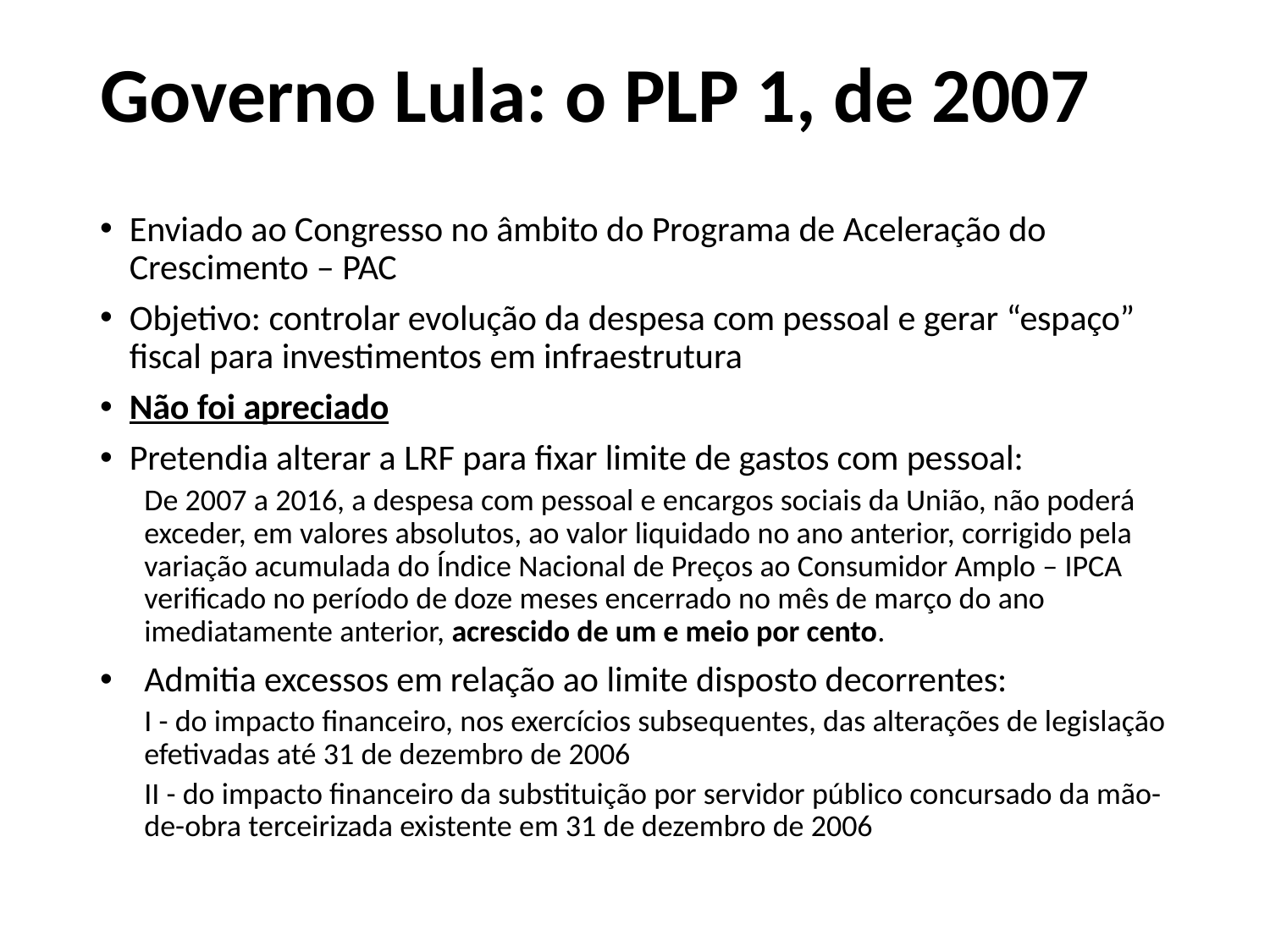

# Governo Lula: o PLP 1, de 2007
Enviado ao Congresso no âmbito do Programa de Aceleração do Crescimento – PAC
Objetivo: controlar evolução da despesa com pessoal e gerar “espaço” fiscal para investimentos em infraestrutura
Não foi apreciado
Pretendia alterar a LRF para fixar limite de gastos com pessoal:
De 2007 a 2016, a despesa com pessoal e encargos sociais da União, não poderá exceder, em valores absolutos, ao valor liquidado no ano anterior, corrigido pela variação acumulada do Índice Nacional de Preços ao Consumidor Amplo – IPCA verificado no período de doze meses encerrado no mês de março do ano imediatamente anterior, acrescido de um e meio por cento.
Admitia excessos em relação ao limite disposto decorrentes:
I - do impacto financeiro, nos exercícios subsequentes, das alterações de legislação efetivadas até 31 de dezembro de 2006
II - do impacto financeiro da substituição por servidor público concursado da mão-de-obra terceirizada existente em 31 de dezembro de 2006